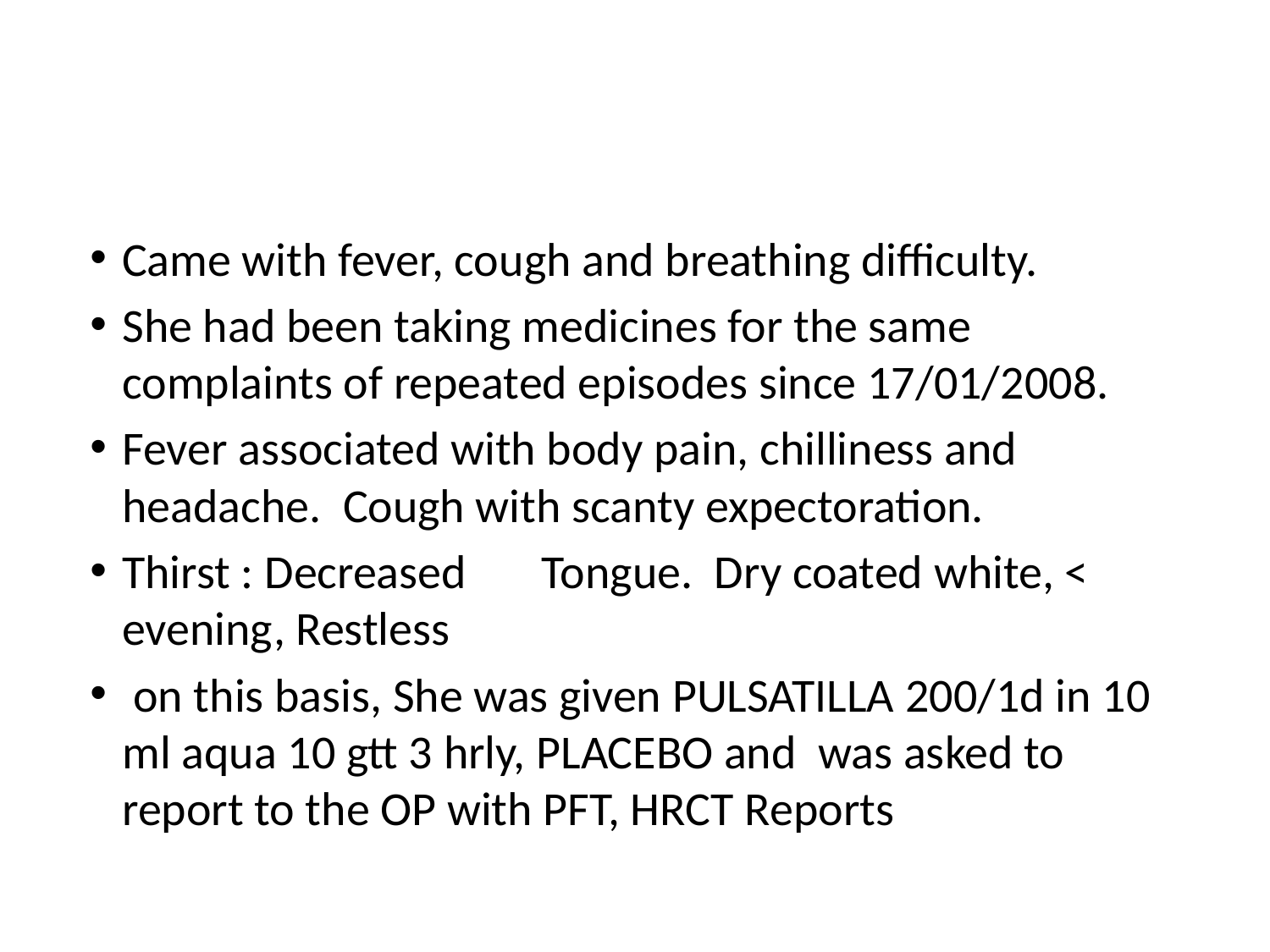

#
Came with fever, cough and breathing difficulty.
She had been taking medicines for the same complaints of repeated episodes since 17/01/2008.
Fever associated with body pain, chilliness and headache.  Cough with scanty expectoration.
Thirst : Decreased       Tongue.  Dry coated white, < evening, Restless
 on this basis, She was given PULSATILLA 200/1d in 10 ml aqua 10 gtt 3 hrly, PLACEBO and  was asked to report to the OP with PFT, HRCT Reports